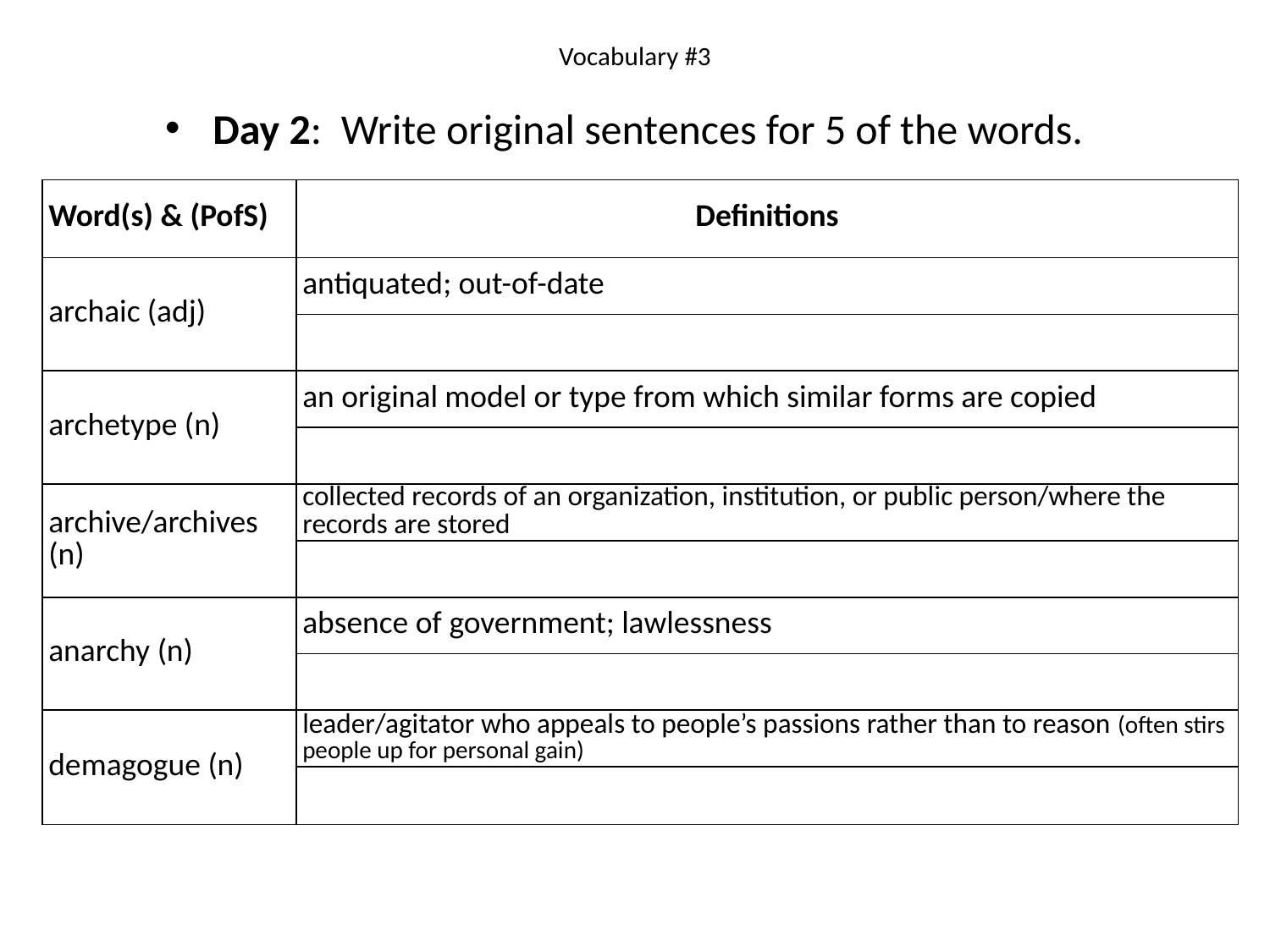

# Vocabulary #3
Day 2:  Write original sentences for 5 of the words.

| Word(s) & (PofS) | Definitions |
| --- | --- |
| archaic (adj) | antiquated; out-of-date |
|  |  |
| archetype (n) | an original model or type from which similar forms are copied |
|  |  |
| archive/archives (n) | collected records of an organization, institution, or public person/where the records are stored |
|  |  |
| anarchy (n) | absence of government; lawlessness |
|  |  |
| demagogue (n) | leader/agitator who appeals to people’s passions rather than to reason (often stirs people up for personal gain) |
|  |  |